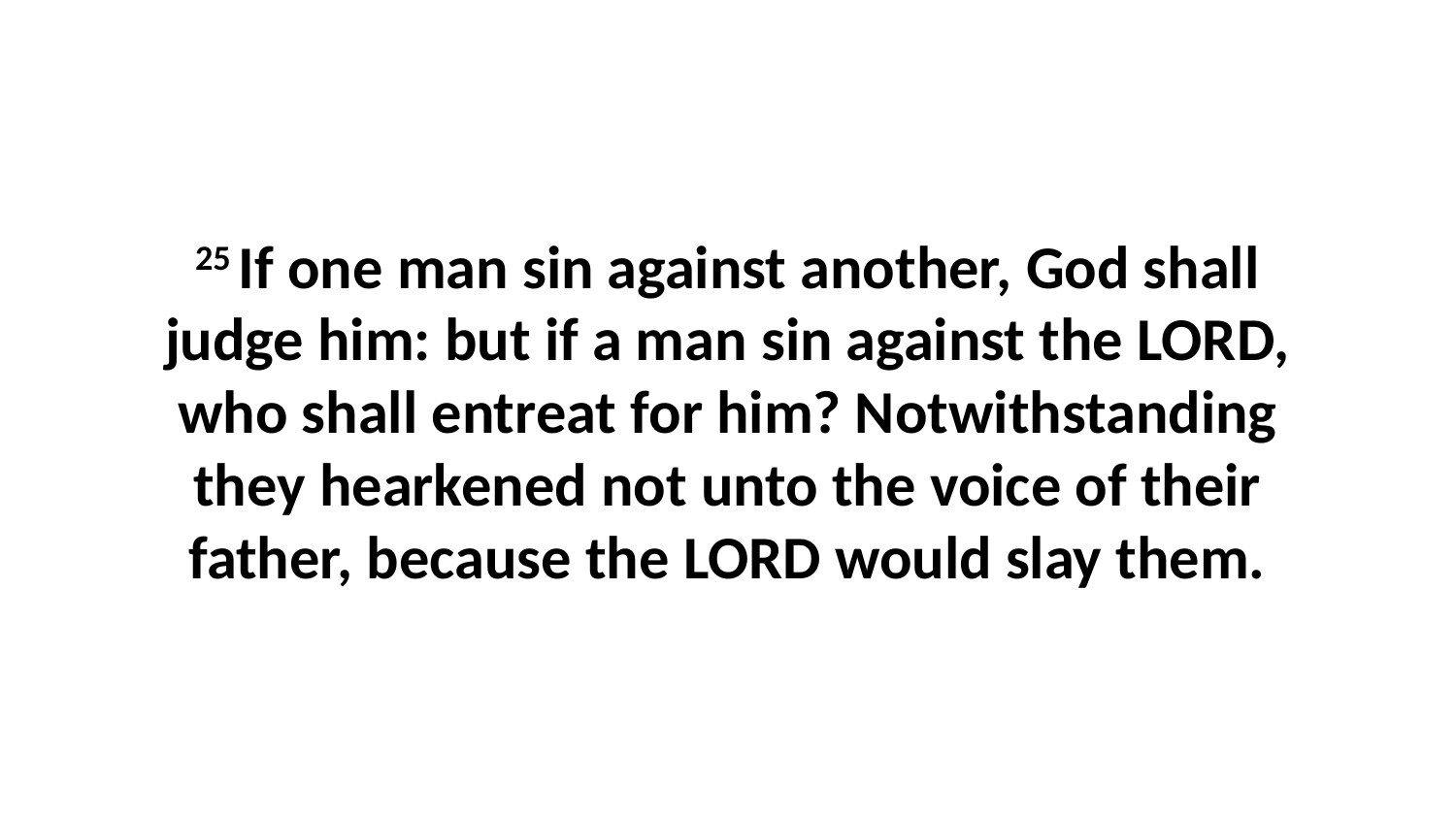

25 If one man sin against another, God shall judge him: but if a man sin against the LORD, who shall entreat for him? Notwithstanding they hearkened not unto the voice of their father, because the LORD would slay them.